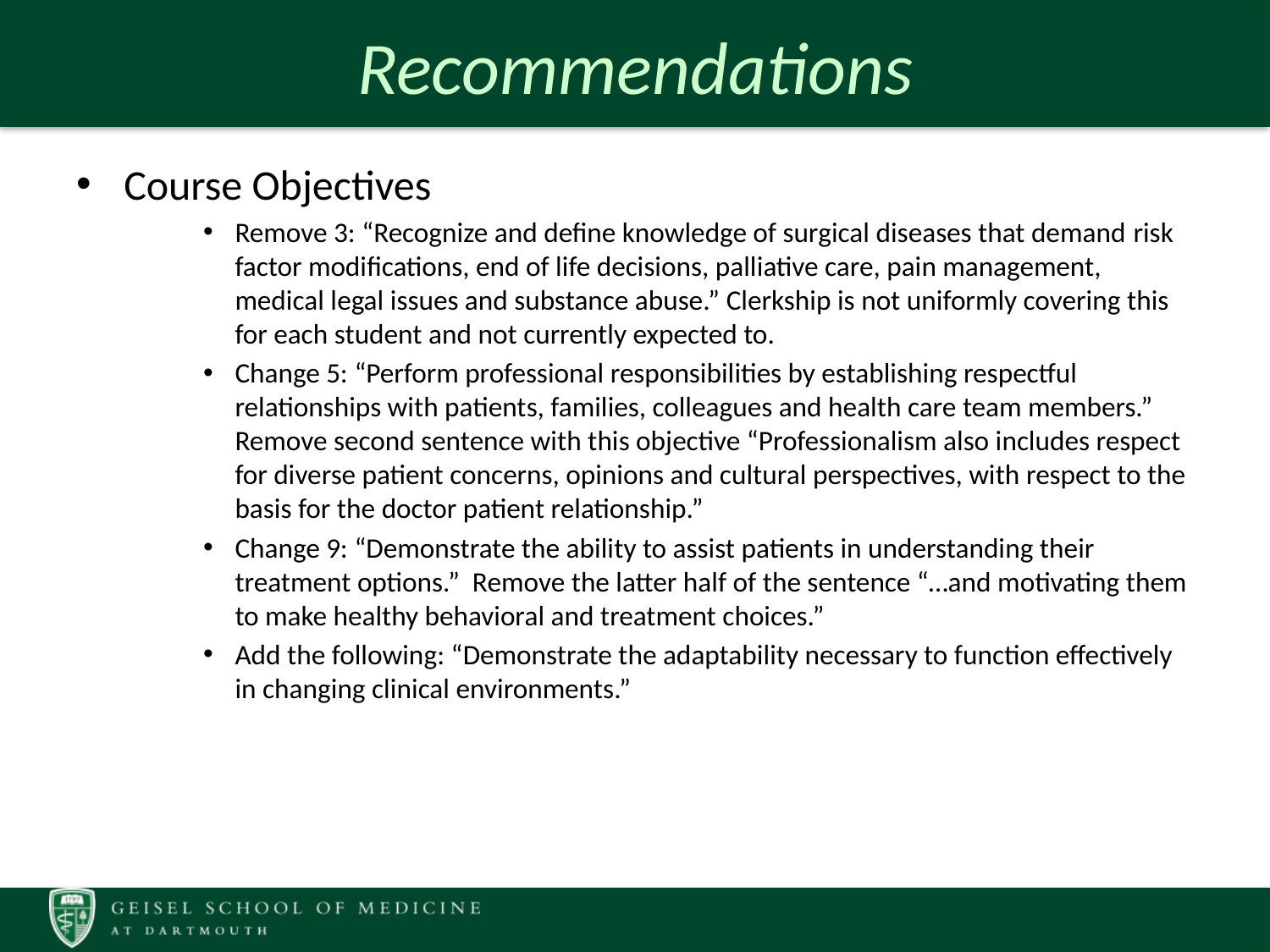

# Recommendations
Course Objectives
Remove 3: “Recognize and define knowledge of surgical diseases that demand risk factor modifications, end of life decisions, palliative care, pain management, medical legal issues and substance abuse.” Clerkship is not uniformly covering this for each student and not currently expected to.
Change 5: “Perform professional responsibilities by establishing respectful relationships with patients, families, colleagues and health care team members.”  Remove second sentence with this objective “Professionalism also includes respect for diverse patient concerns, opinions and cultural perspectives, with respect to the basis for the doctor patient relationship.”
Change 9: “Demonstrate the ability to assist patients in understanding their treatment options.”  Remove the latter half of the sentence “…and motivating them to make healthy behavioral and treatment choices.”
Add the following: “Demonstrate the adaptability necessary to function effectively in changing clinical environments.”